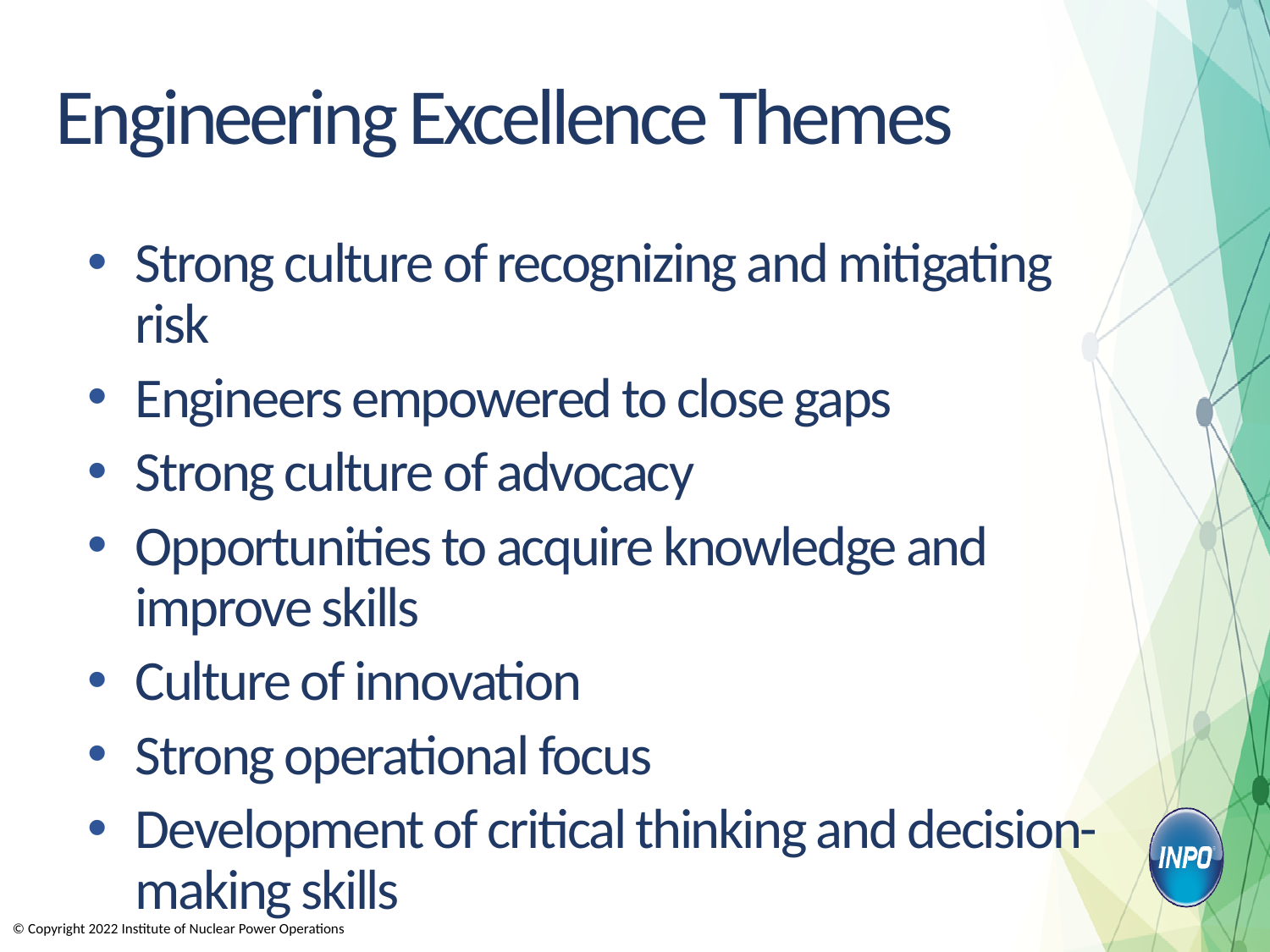

# Engineering Excellence Themes
Strong culture of recognizing and mitigating risk
Engineers empowered to close gaps
Strong culture of advocacy
Opportunities to acquire knowledge and improve skills
Culture of innovation
Strong operational focus
Development of critical thinking and decision-making skills